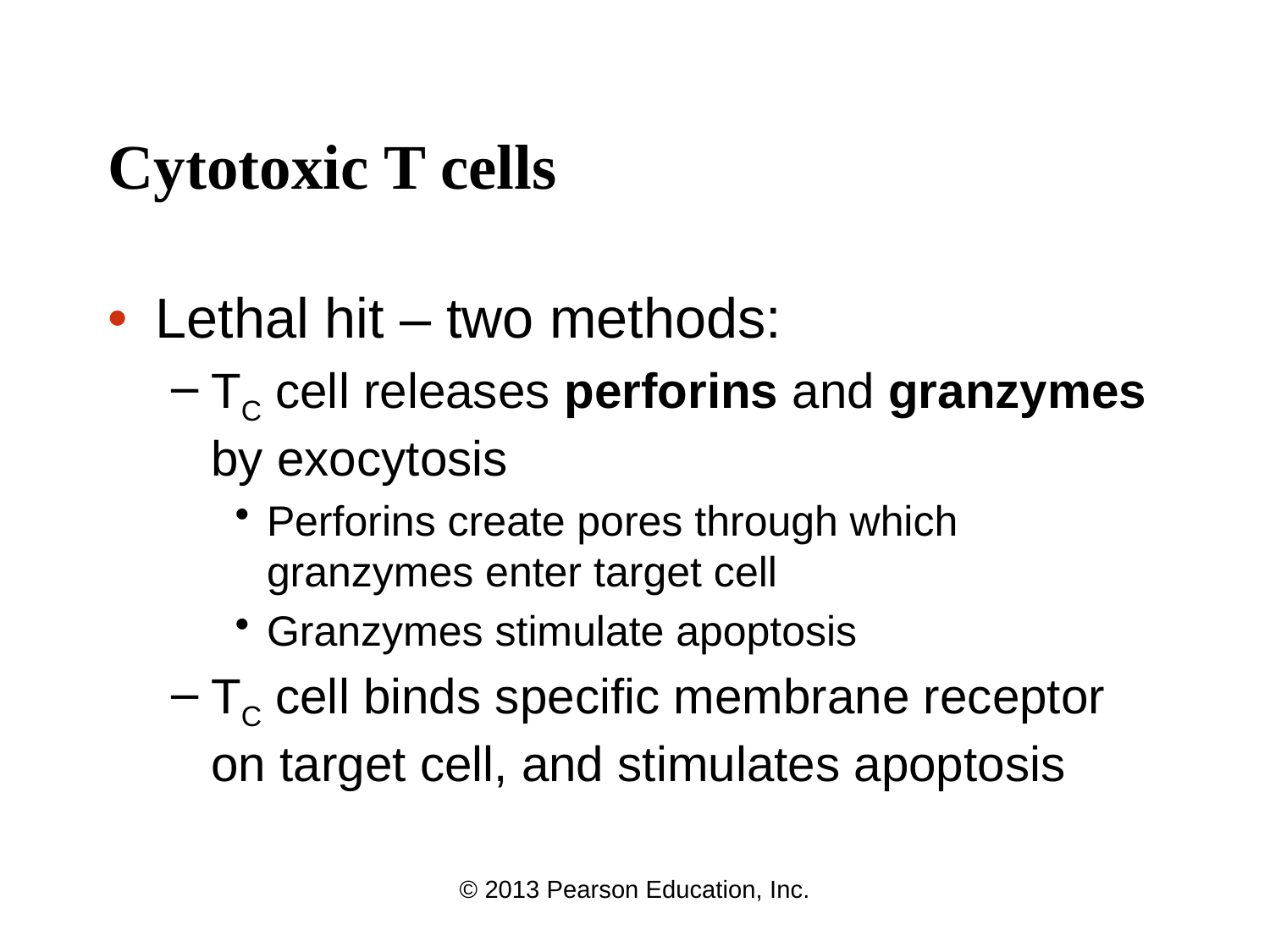

# Cytotoxic T cells
Lethal hit – two methods:
TC cell releases perforins and granzymes by exocytosis
Perforins create pores through which granzymes enter target cell
Granzymes stimulate apoptosis
TC cell binds specific membrane receptor on target cell, and stimulates apoptosis
© 2013 Pearson Education, Inc.